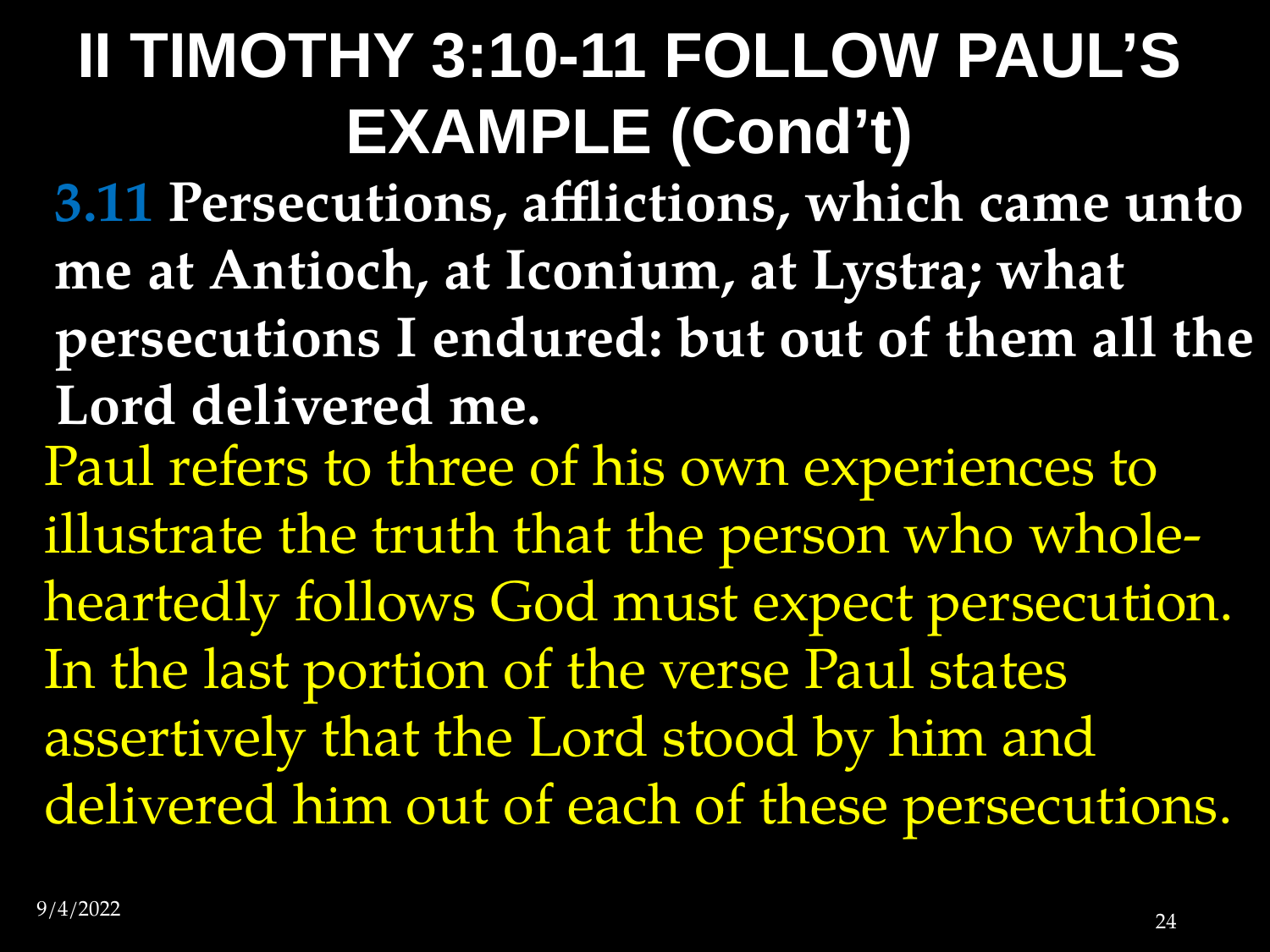

# II TIMOTHY 3:10-11 FOLLOW PAUL’S EXAMPLE (Cond’t)
3.11 Persecutions, afflictions, which came unto me at Antioch, at Iconium, at Lystra; what persecutions I endured: but out of them all the Lord delivered me.
Paul refers to three of his own experiences to illustrate the truth that the person who whole-heartedly follows God must expect persecution. In the last portion of the verse Paul states assertively that the Lord stood by him and delivered him out of each of these persecutions.
9/4/2022
24